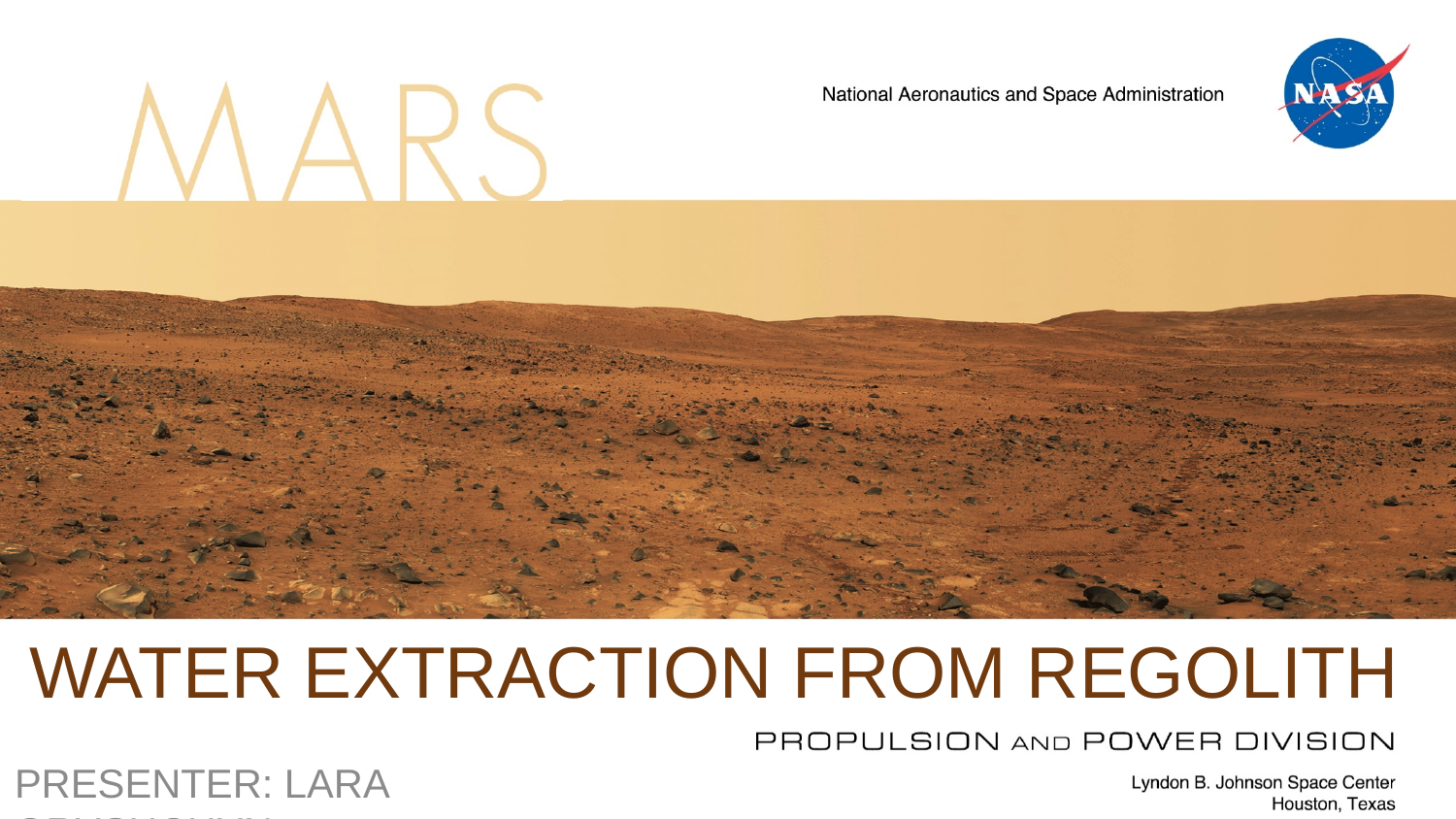

# Water Extraction From Regolith
Presenter: Lara Oryshchyn
1